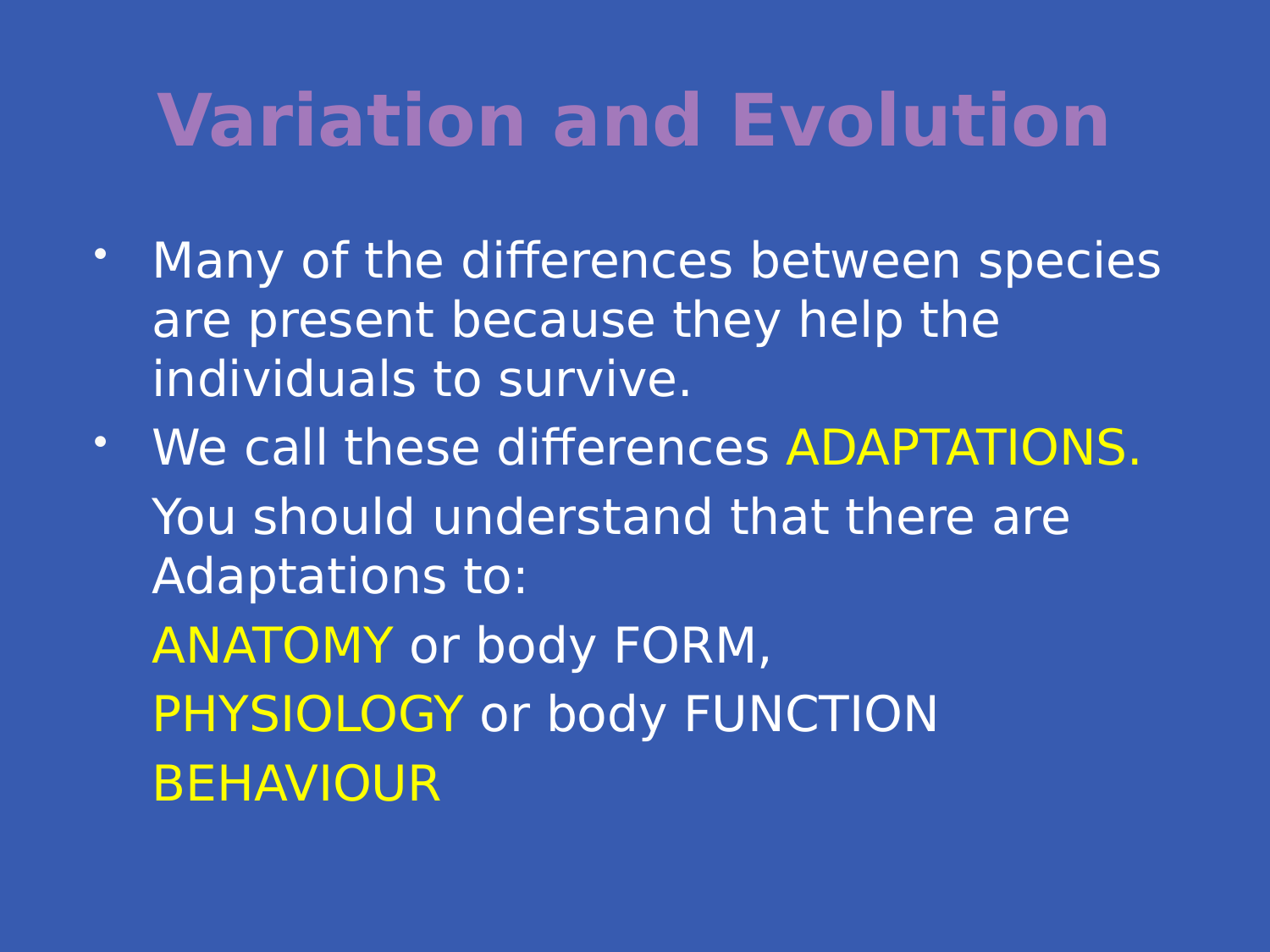

# Variation and Evolution
Many of the differences between species are present because they help the individuals to survive.
We call these differences ADAPTATIONS.
	You should understand that there are Adaptations to:
	ANATOMY or body FORM,
	PHYSIOLOGY or body FUNCTION
	BEHAVIOUR